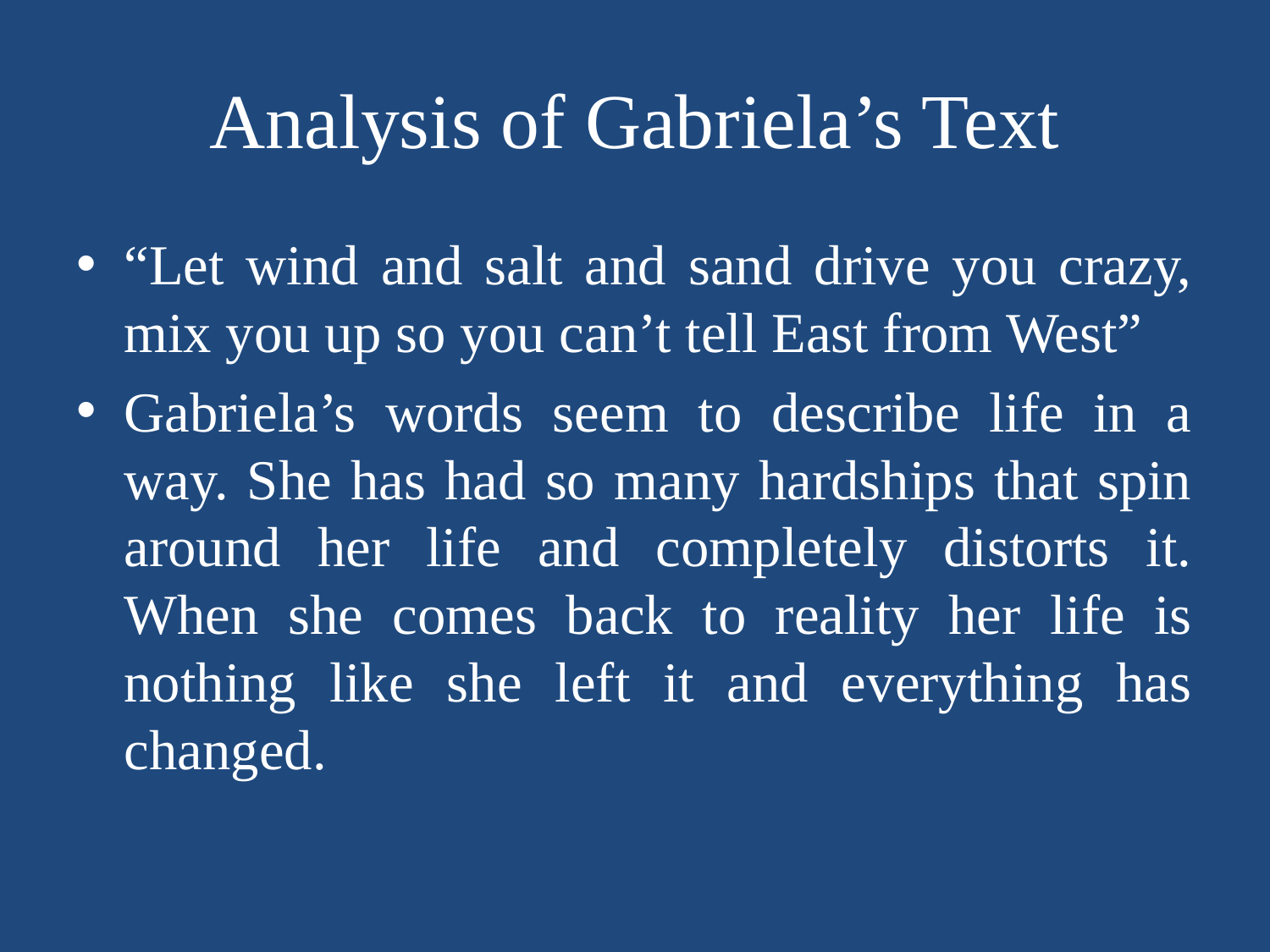

# Analysis of Gabriela’s Text
“Let wind and salt and sand drive you crazy, mix you up so you can’t tell East from West”
Gabriela’s words seem to describe life in a way. She has had so many hardships that spin around her life and completely distorts it. When she comes back to reality her life is nothing like she left it and everything has changed.